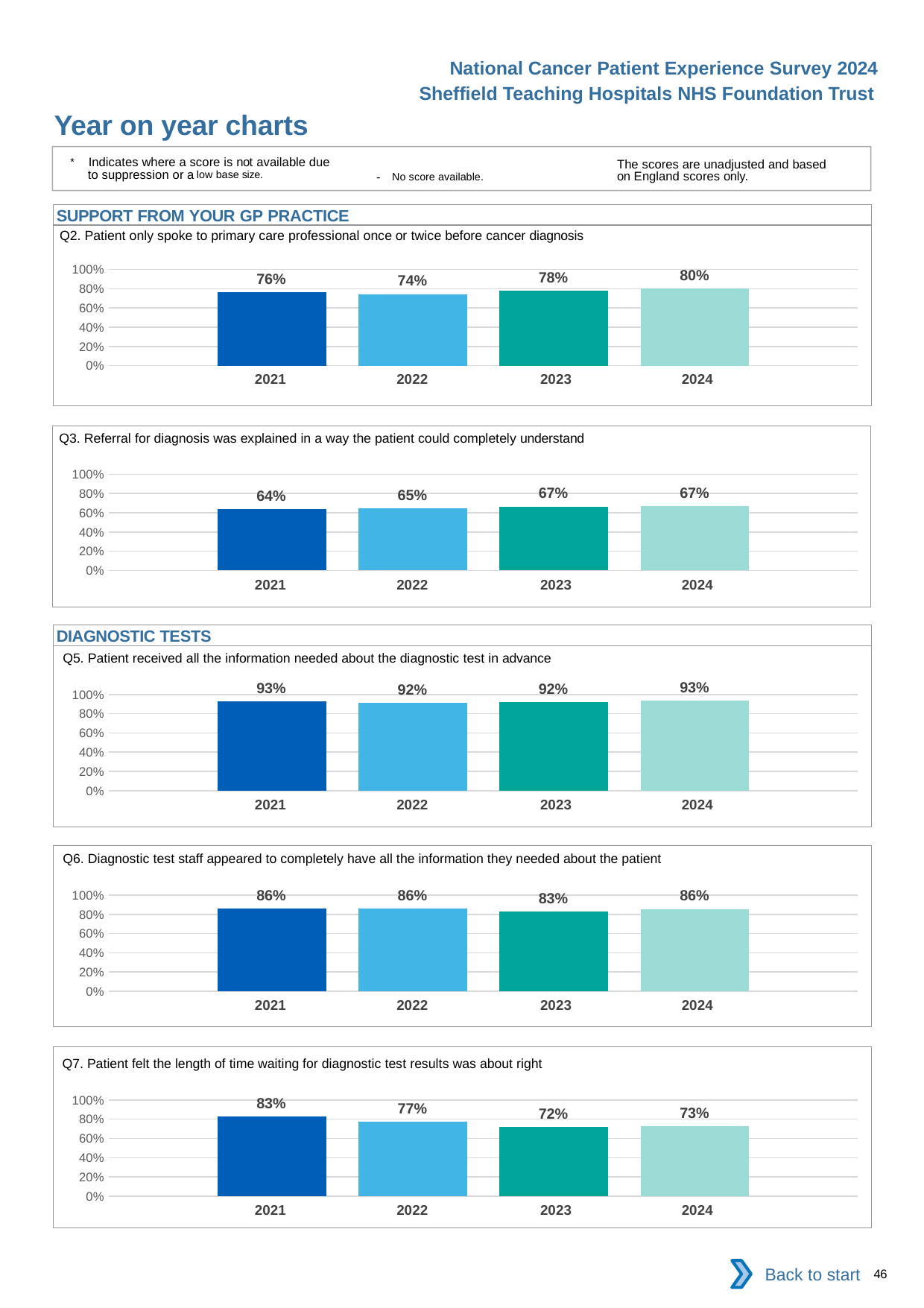

National Cancer Patient Experience Survey 2024
Sheffield Teaching Hospitals NHS Foundation Trust
Year on year charts

*  Indicates where a score is not available due to suppression or a low base size.
The scores are unadjusted and based on England scores only.
- No score available.
SUPPORT FROM YOUR GP PRACTICE
Q2. Patient only spoke to primary care professional once or twice before cancer diagnosis

### Chart

| Category | 2021 | 2022 | 2023 | 2024 |
|---|---|---|---|---|
| Category 1 | 0.7613636 | 0.7443946 | 0.7790323 | 0.8042328 |
| 2021 | 2022 | 2023 | 2024 |
| --- | --- | --- | --- |
Q3. Referral for diagnosis was explained in a way the patient could completely understand

### Chart

| Category | 2021 | 2022 | 2023 | 2024 |
|---|---|---|---|---|
| Category 1 | 0.6355932 | 0.6500778 | 0.6658683 | 0.6720214 |
| 2021 | 2022 | 2023 | 2024 |
| --- | --- | --- | --- |
DIAGNOSTIC TESTS
Q5. Patient received all the information needed about the diagnostic test in advance

### Chart

| Category | 2021 | 2022 | 2023 | 2024 |
|---|---|---|---|---|
| Category 1 | 0.931592 | 0.9162011 | 0.9233227 | 0.934633 |
| 2021 | 2022 | 2023 | 2024 |
| --- | --- | --- | --- |
Q6. Diagnostic test staff appeared to completely have all the information they needed about the patient

### Chart

| Category | 2021 | 2022 | 2023 | 2024 |
|---|---|---|---|---|
| Category 1 | 0.8636898 | 0.8601864 | 0.8328358 | 0.8565217 |
| 2021 | 2022 | 2023 | 2024 |
| --- | --- | --- | --- |
Q7. Patient felt the length of time waiting for diagnostic test results was about right

### Chart

| Category | 2021 | 2022 | 2023 | 2024 |
|---|---|---|---|---|
| Category 1 | 0.8296122 | 0.7715803 | 0.72167 | 0.7317339 |
| 2021 | 2022 | 2023 | 2024 |
| --- | --- | --- | --- |
Back to start

46